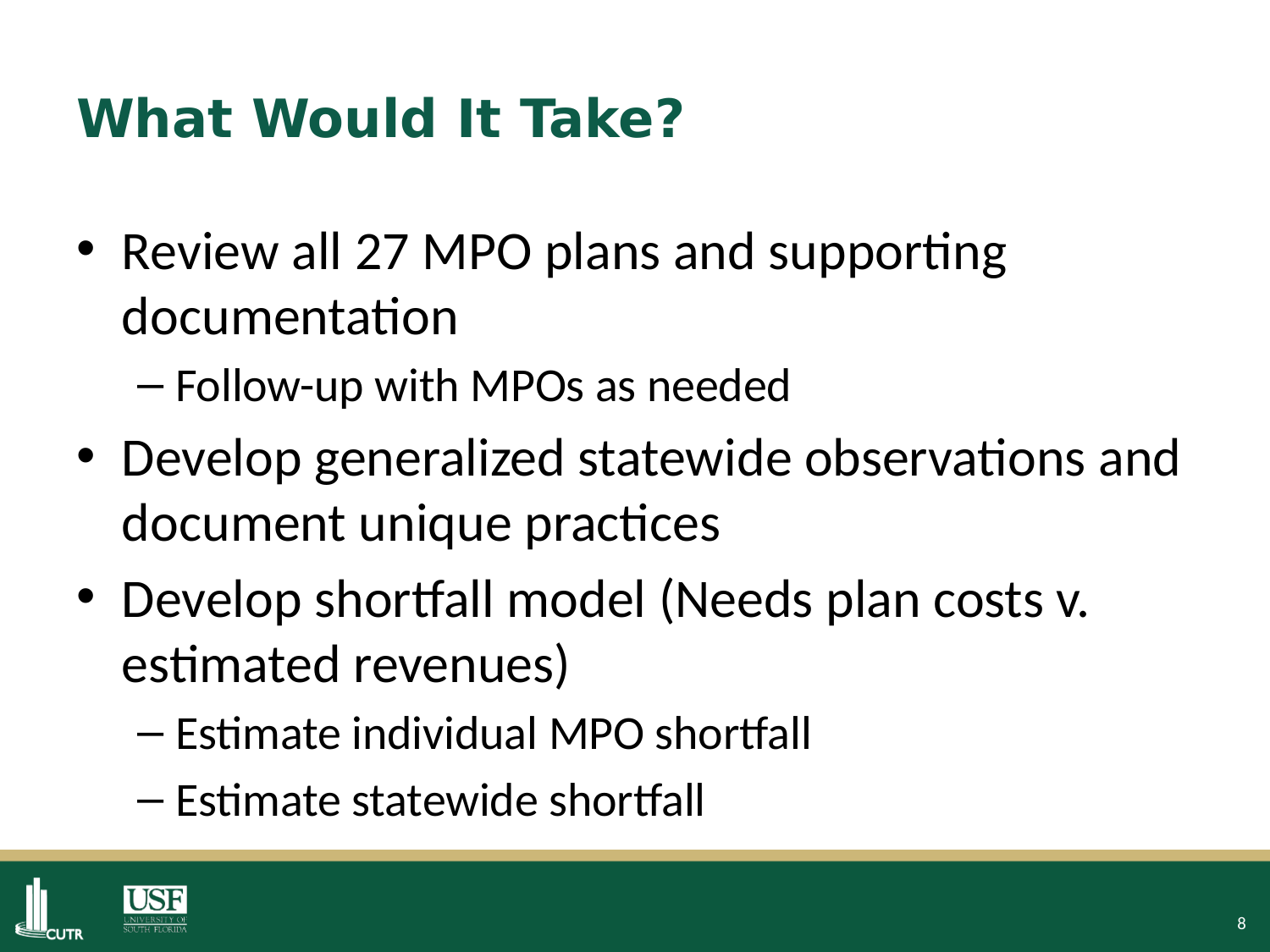

# What Would It Take?
Review all 27 MPO plans and supporting documentation
Follow-up with MPOs as needed
Develop generalized statewide observations and document unique practices
Develop shortfall model (Needs plan costs v. estimated revenues)
Estimate individual MPO shortfall
Estimate statewide shortfall